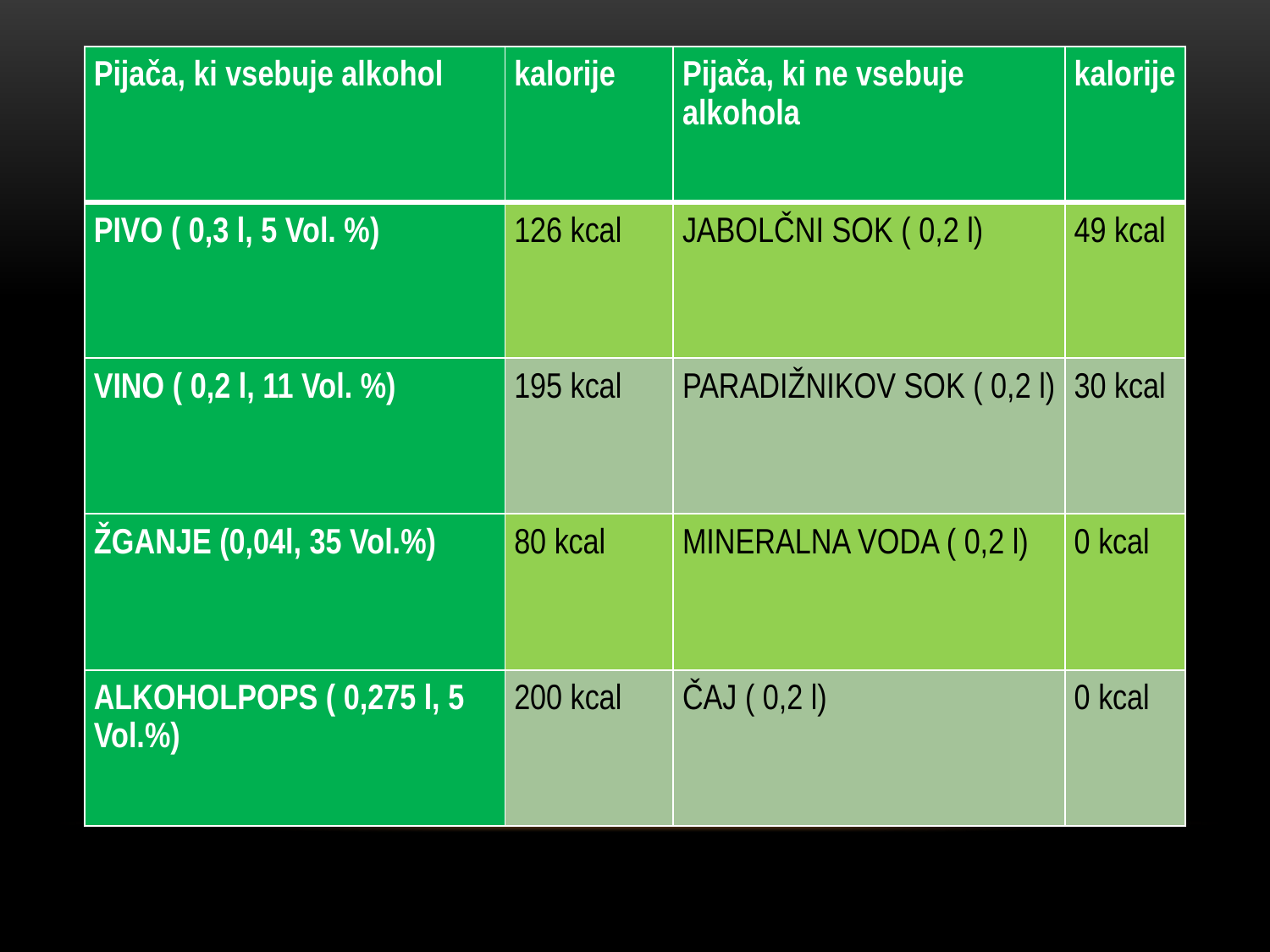

| Pijača, ki vsebuje alkohol | kalorije | Pijača, ki ne vsebuje alkohola | kalorije |
| --- | --- | --- | --- |
| PIVO ( 0,3 l, 5 Vol. %) | 126 kcal | JABOLČNI SOK ( 0,2 l) | 49 kcal |
| VINO ( 0,2 l, 11 Vol. %) | 195 kcal | PARADIŽNIKOV SOK ( 0,2 l) | 30 kcal |
| ŽGANJE (0,04l, 35 Vol.%) | 80 kcal | MINERALNA VODA ( 0,2 l) | 0 kcal |
| ALKOHOLPOPS ( 0,275 l, 5 Vol.%) | 200 kcal | ČAJ ( 0,2 l) | 0 kcal |